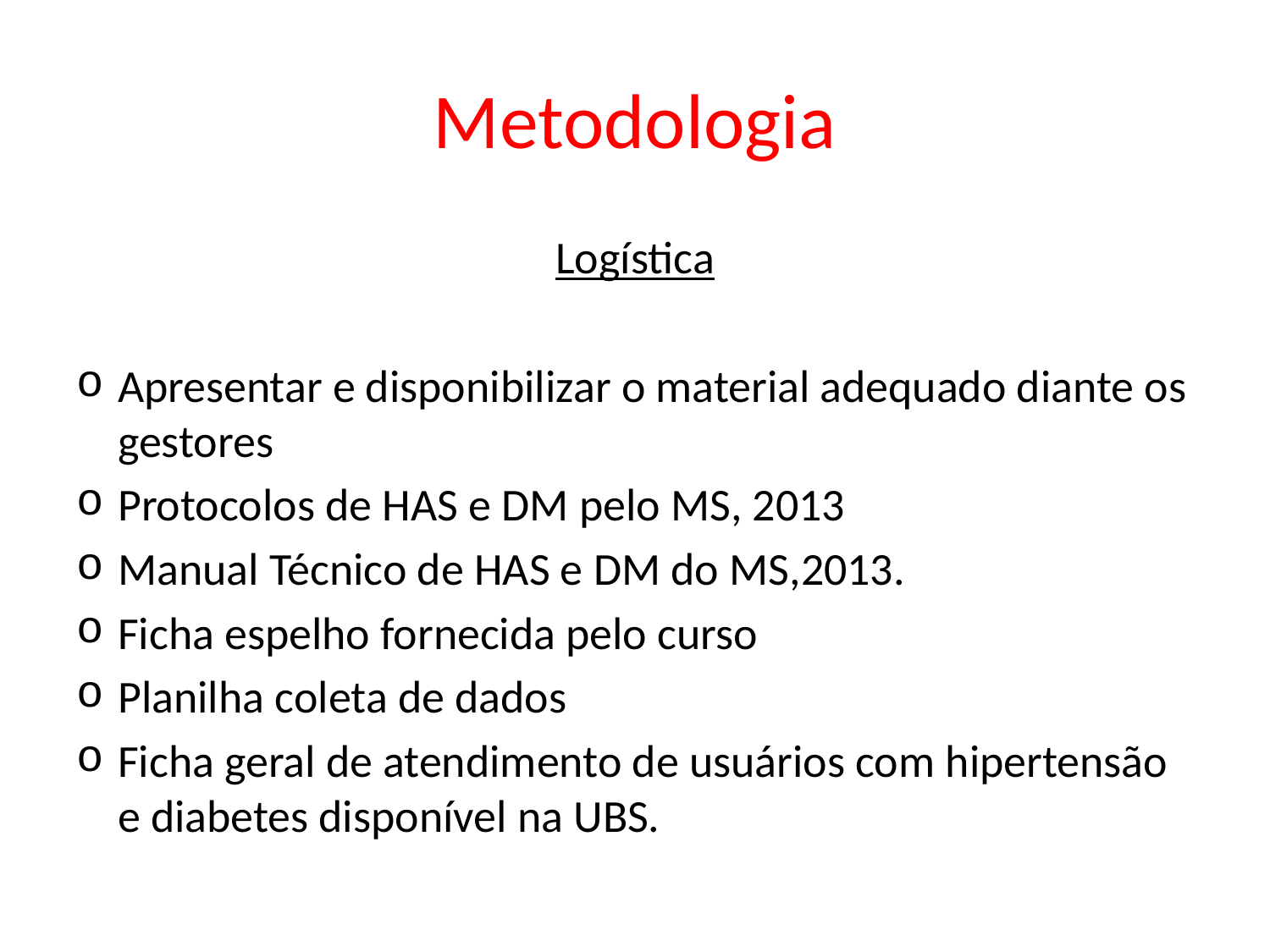

# Metodologia
Logística

Apresentar e disponibilizar o material adequado diante os gestores
Protocolos de HAS e DM pelo MS, 2013
Manual Técnico de HAS e DM do MS,2013.
Ficha espelho fornecida pelo curso
Planilha coleta de dados
Ficha geral de atendimento de usuários com hipertensão e diabetes disponível na UBS.